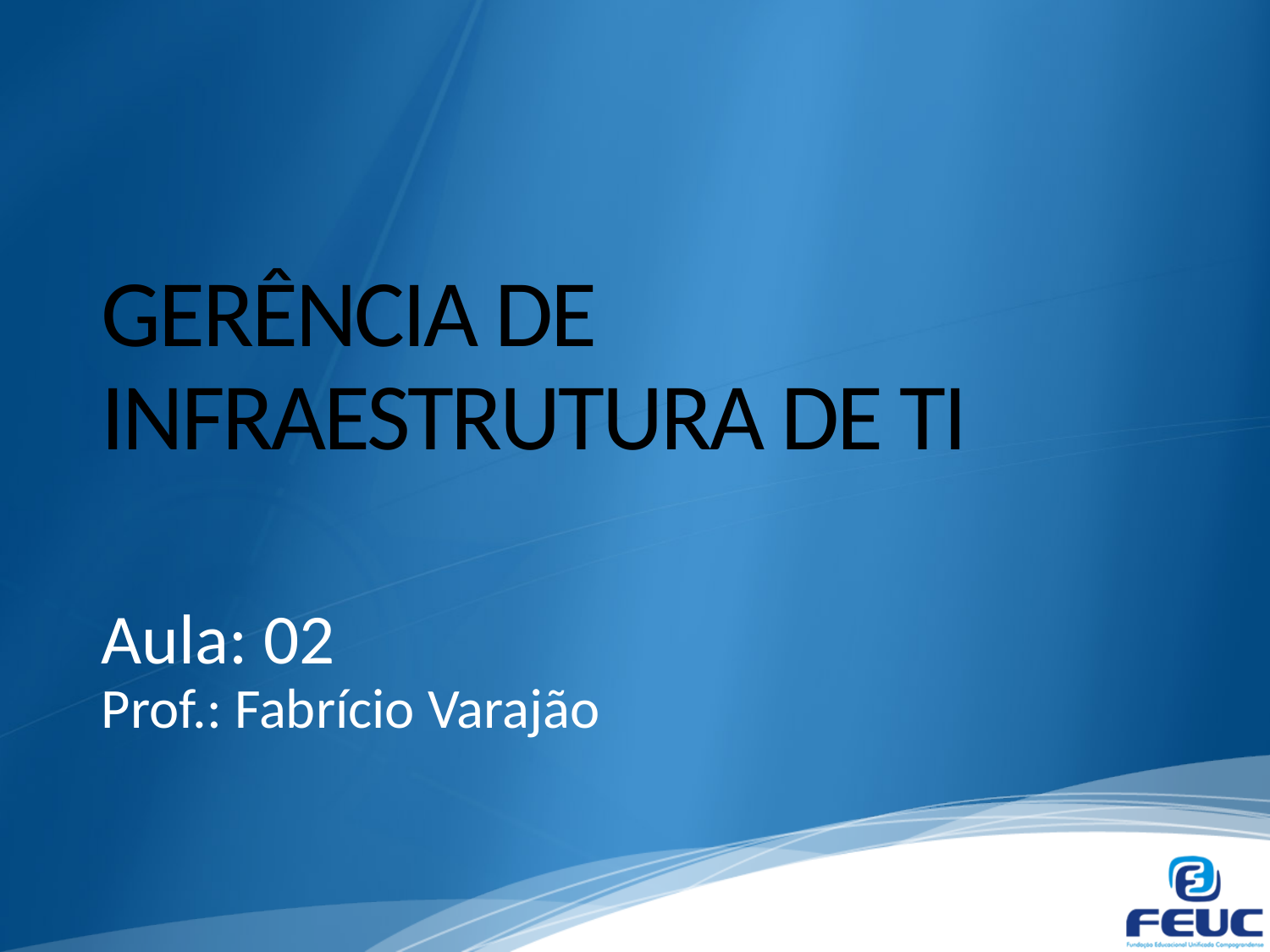

# GERÊNCIA DE INFRAESTRUTURA DE TI
Aula: 02
Prof.: Fabrício Varajão